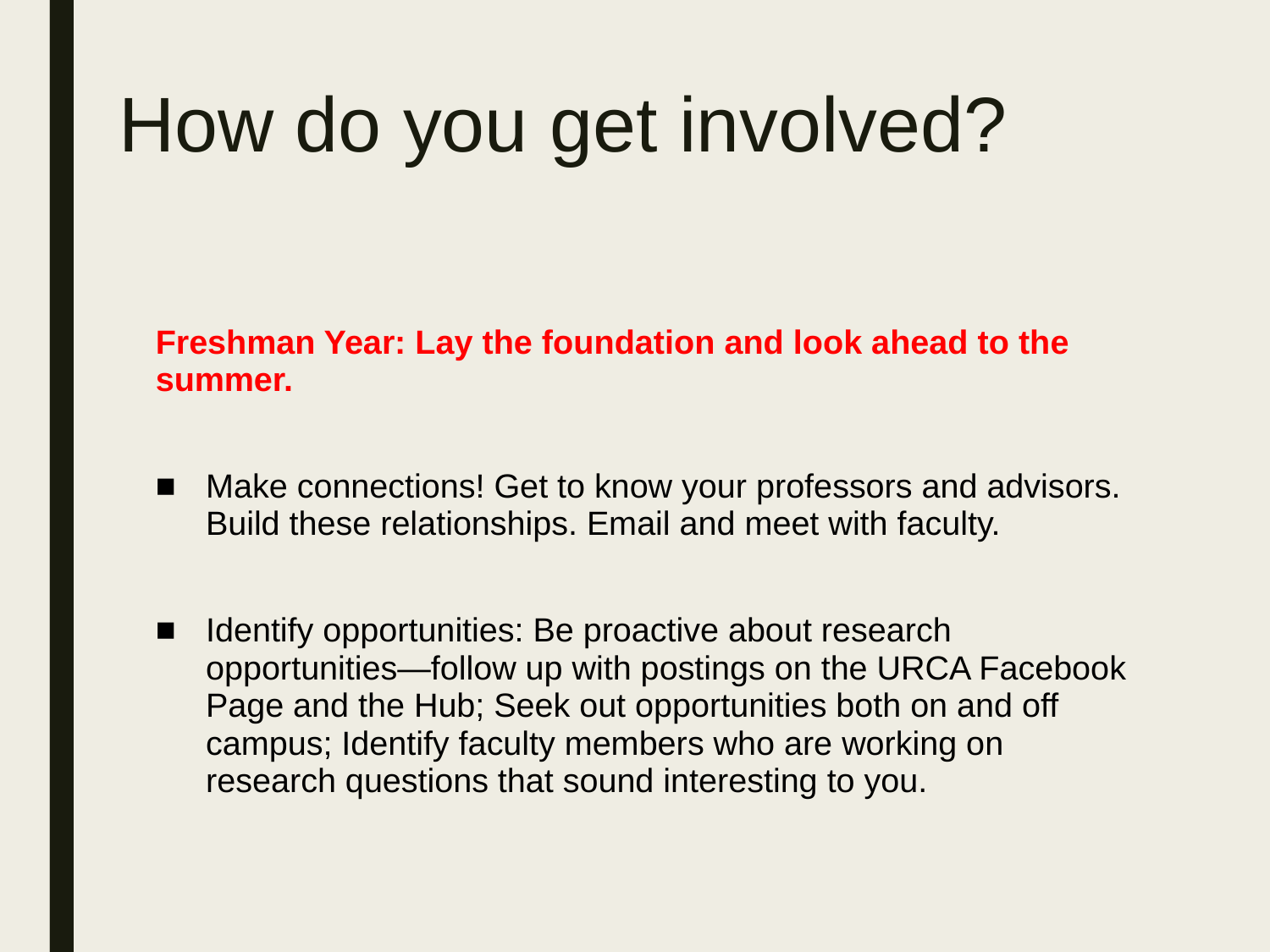

# How do you get involved?
Freshman Year: Lay the foundation and look ahead to the summer.

Make connections! Get to know your professors and advisors. Build these relationships. Email and meet with faculty.

Identify opportunities: Be proactive about research opportunities—follow up with postings on the URCA Facebook Page and the Hub; Seek out opportunities both on and off campus; Identify faculty members who are working on research questions that sound interesting to you.